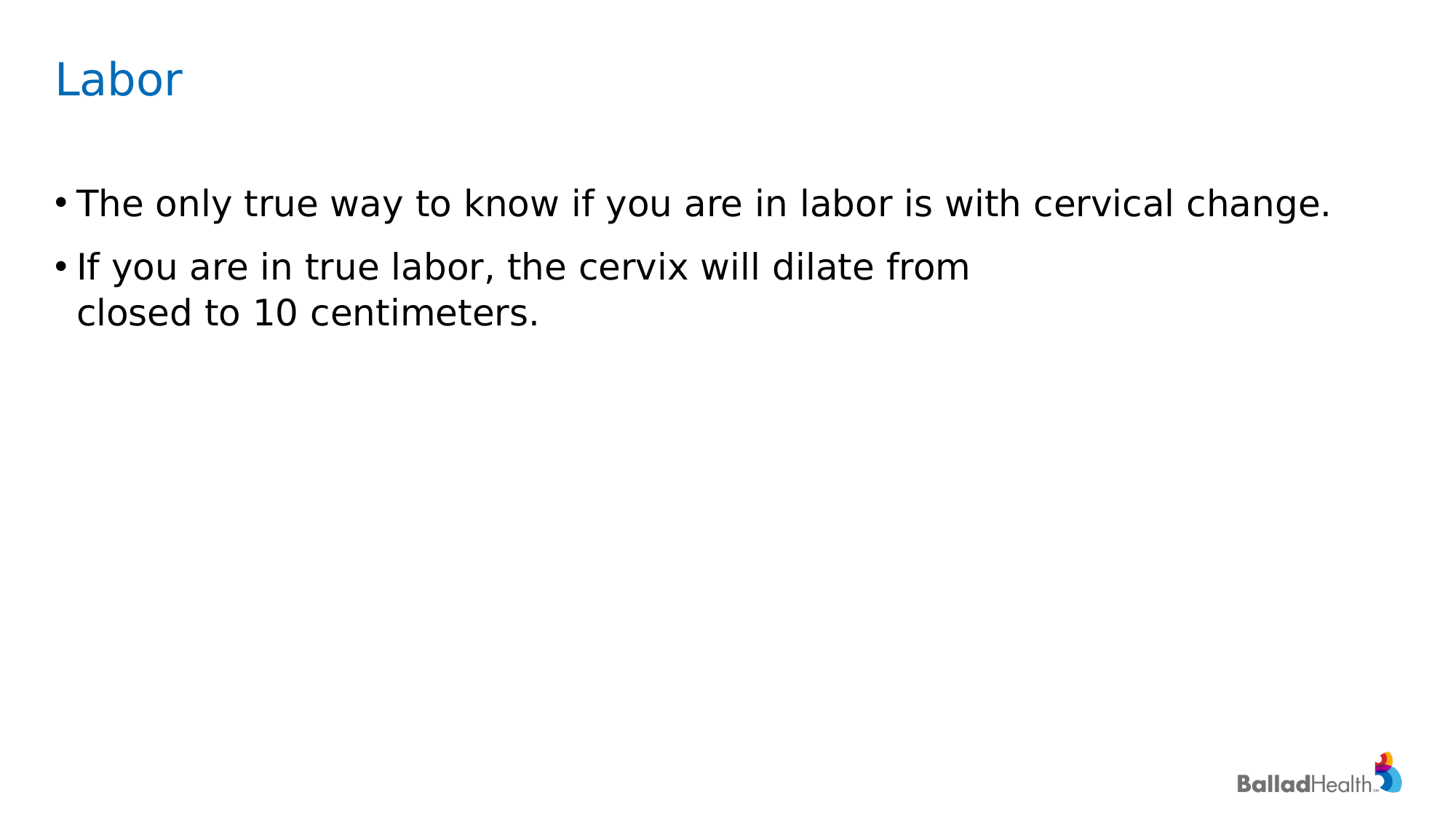

# Labor
The only true way to know if you are in labor is with cervical change.
If you are in true labor, the cervix will dilate from
closed to 10 centimeters.